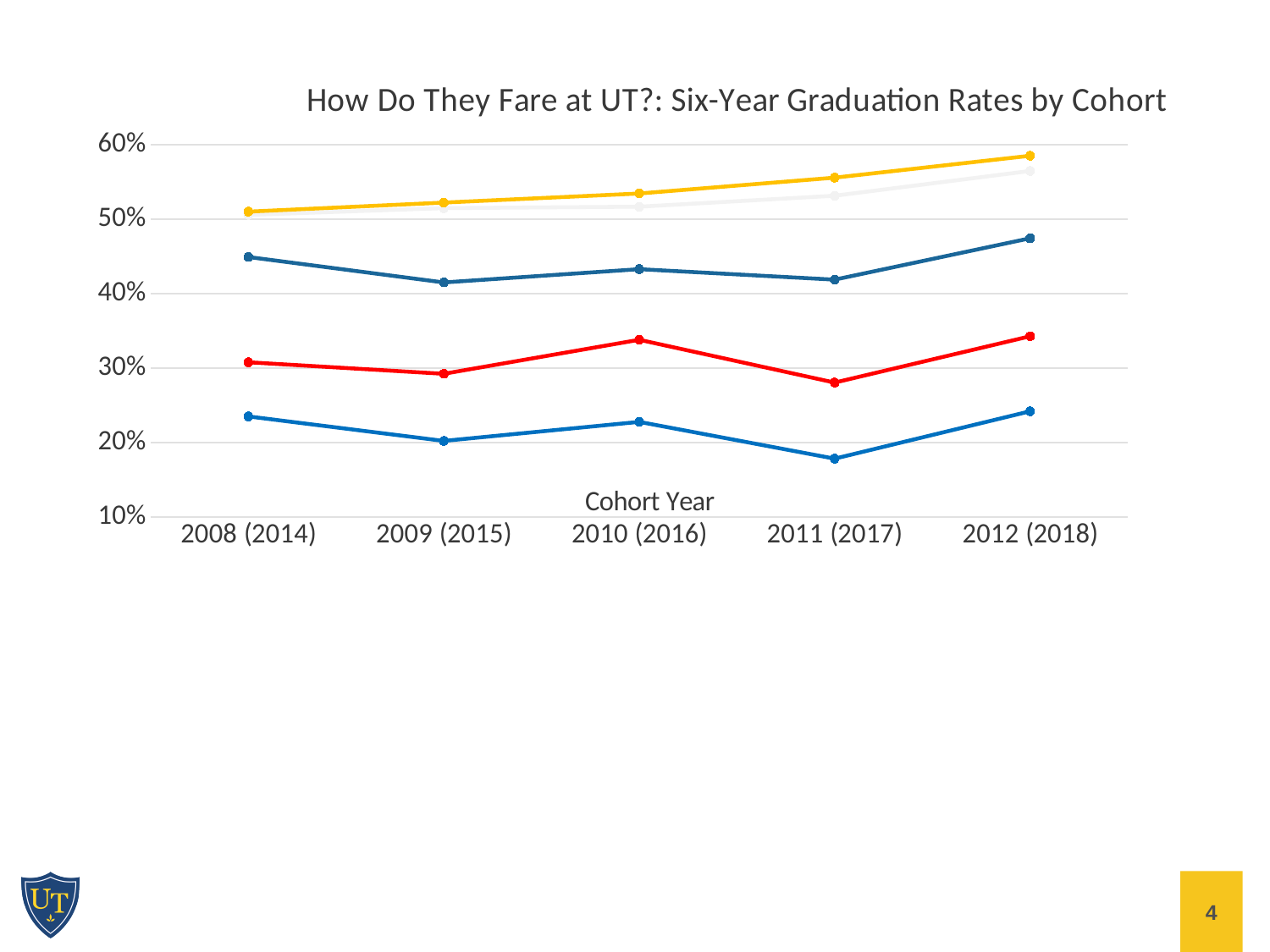

### Chart: How Do They Fare at UT?: Six-Year Graduation Rates by Cohort

| Category | URM | White | Overall | Pell | Non-Pell |
|---|---|---|---|---|---|
| 2008 (2014) | 0.235 | 0.5055 | 0.449 | 0.3077 | 0.5099 |
| 2009 (2015) | 0.2021 | 0.5146 | 0.4148 | 0.2922 | 0.522 |
| 2010 (2016) | 0.2277 | 0.5165 | 0.4327 | 0.3379 | 0.5342 |
| 2011 (2017) | 0.1783 | 0.5312 | 0.4186 | 0.2804 | 0.5555 |
| 2012 (2018) | 0.2419 | 0.5645 | 0.4741 | 0.3426 | 0.5849 |